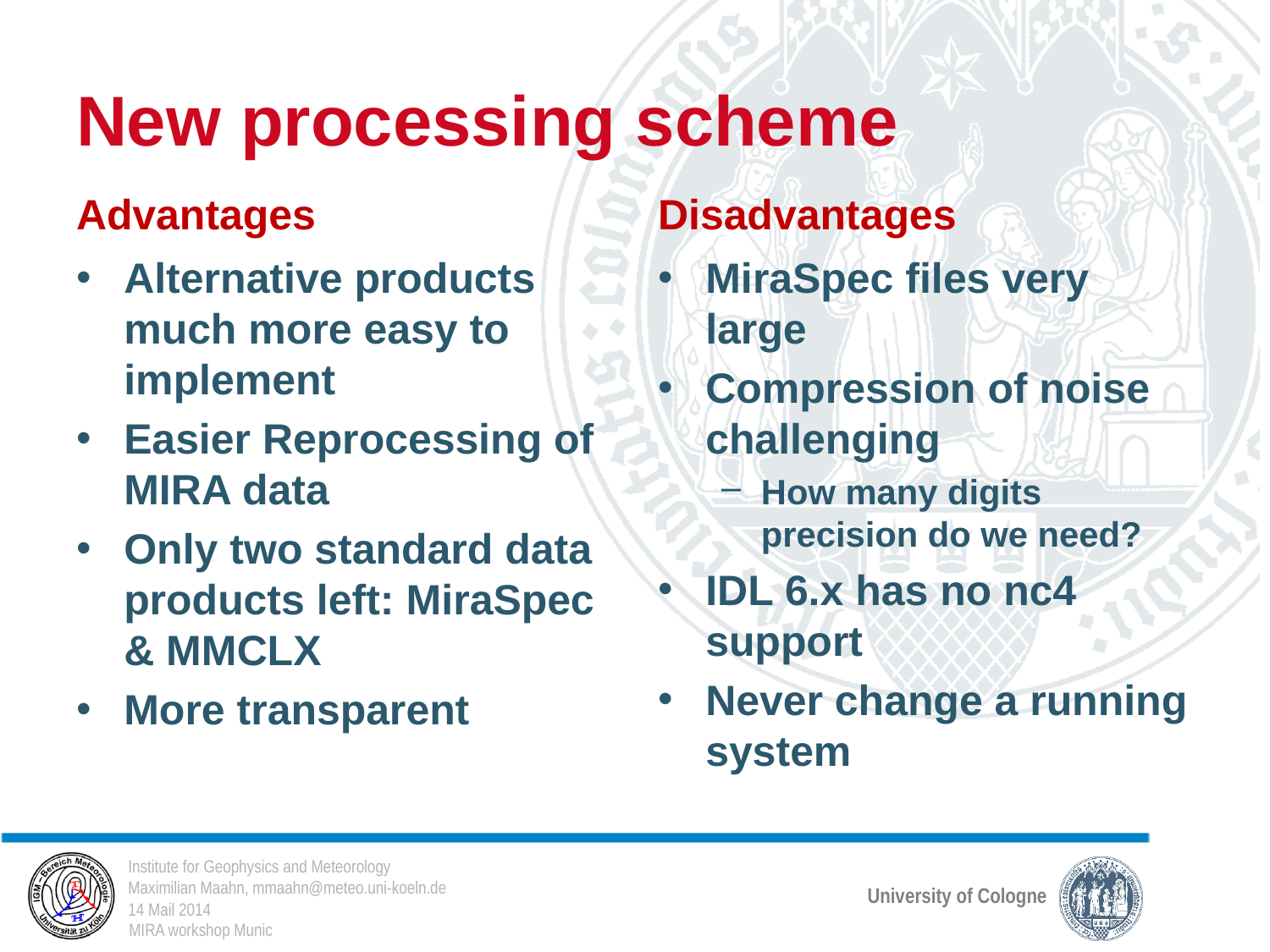

# New processing scheme
Advantages
Disadvantages
Alternative products much more easy to implement
Easier Reprocessing of MIRA data
Only two standard data products left: MiraSpec & MMCLX
More transparent

MiraSpec files very large
Compression of noise challenging
How many digits precision do we need?
IDL 6.x has no nc4 support
Never change a running system
14 Mail 2014
MIRA workshop Munic